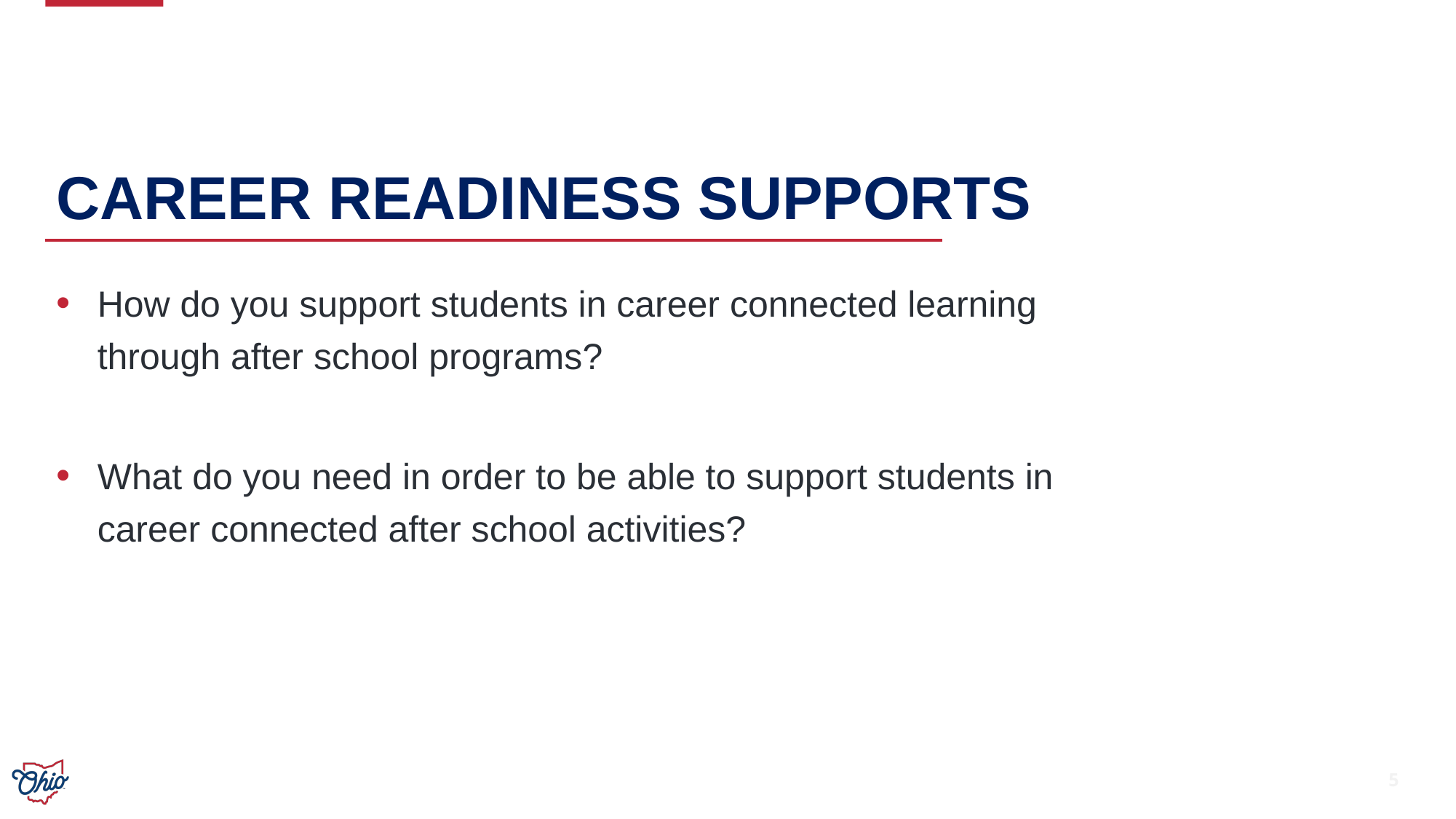

# Career readiness supports
How do you support students in career connected learning through after school programs?

What do you need in order to be able to support students in career connected after school activities?

5